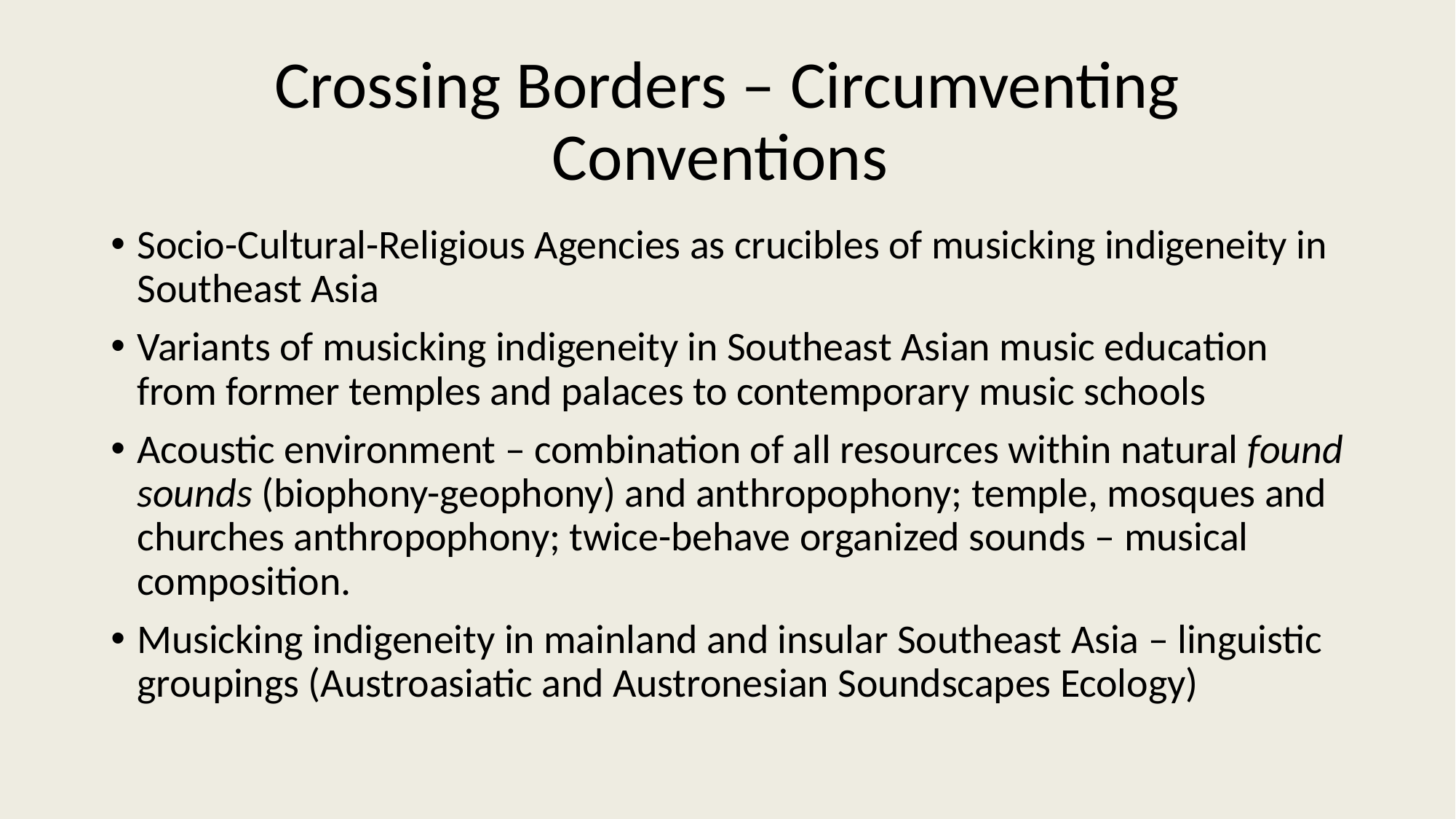

# Crossing Borders – Circumventing Conventions
Socio-Cultural-Religious Agencies as crucibles of musicking indigeneity in Southeast Asia
Variants of musicking indigeneity in Southeast Asian music education from former temples and palaces to contemporary music schools
Acoustic environment – combination of all resources within natural found sounds (biophony-geophony) and anthropophony; temple, mosques and churches anthropophony; twice-behave organized sounds – musical composition.
Musicking indigeneity in mainland and insular Southeast Asia – linguistic groupings (Austroasiatic and Austronesian Soundscapes Ecology)